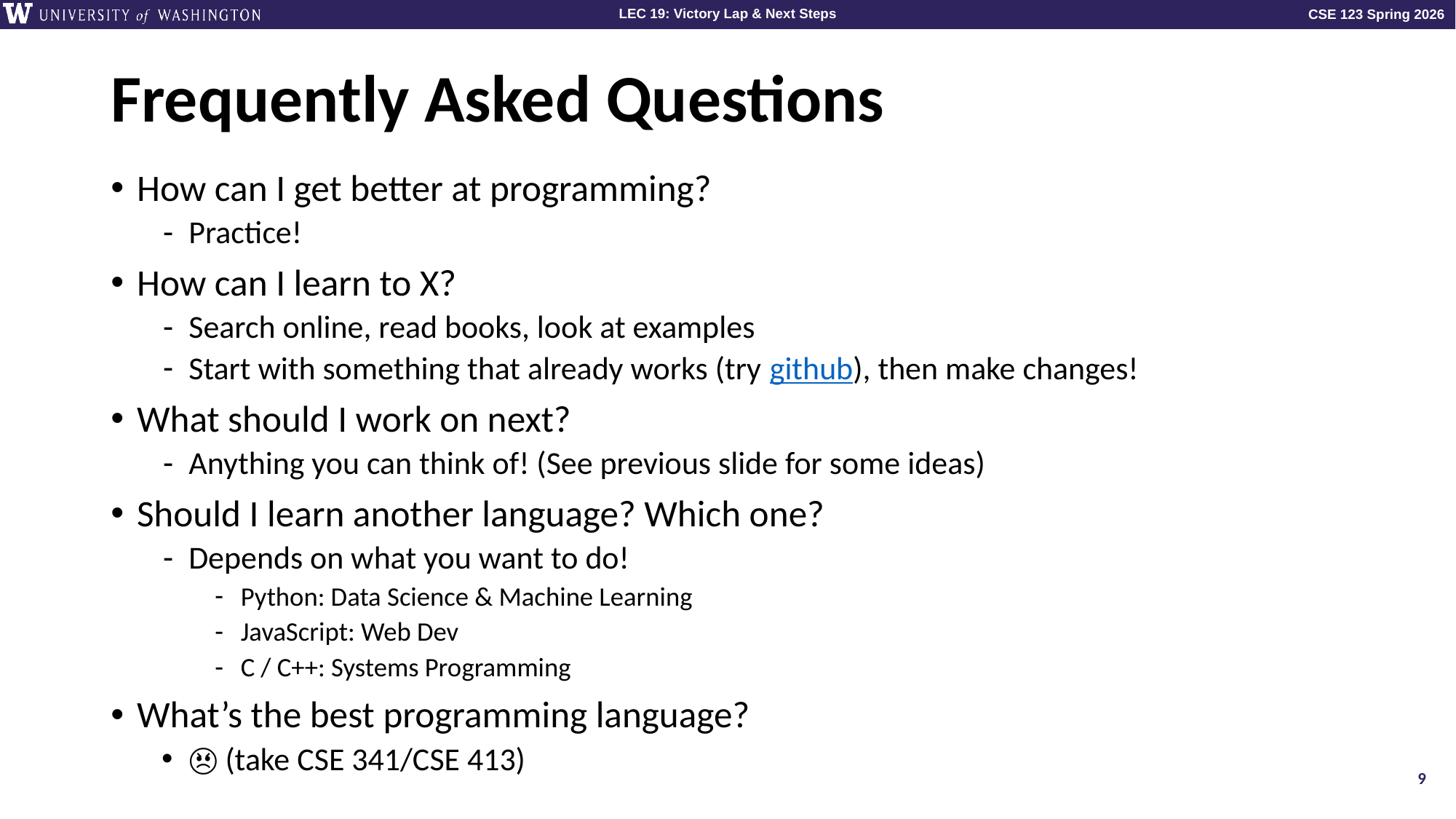

# Frequently Asked Questions
How can I get better at programming?
Practice!
How can I learn to X?
Search online, read books, look at examples
Start with something that already works (try github), then make changes!
What should I work on next?
Anything you can think of! (See previous slide for some ideas)
Should I learn another language? Which one?
Depends on what you want to do!
Python: Data Science & Machine Learning
JavaScript: Web Dev
C / C++: Systems Programming
What’s the best programming language?
😠 (take CSE 341/CSE 413)
9